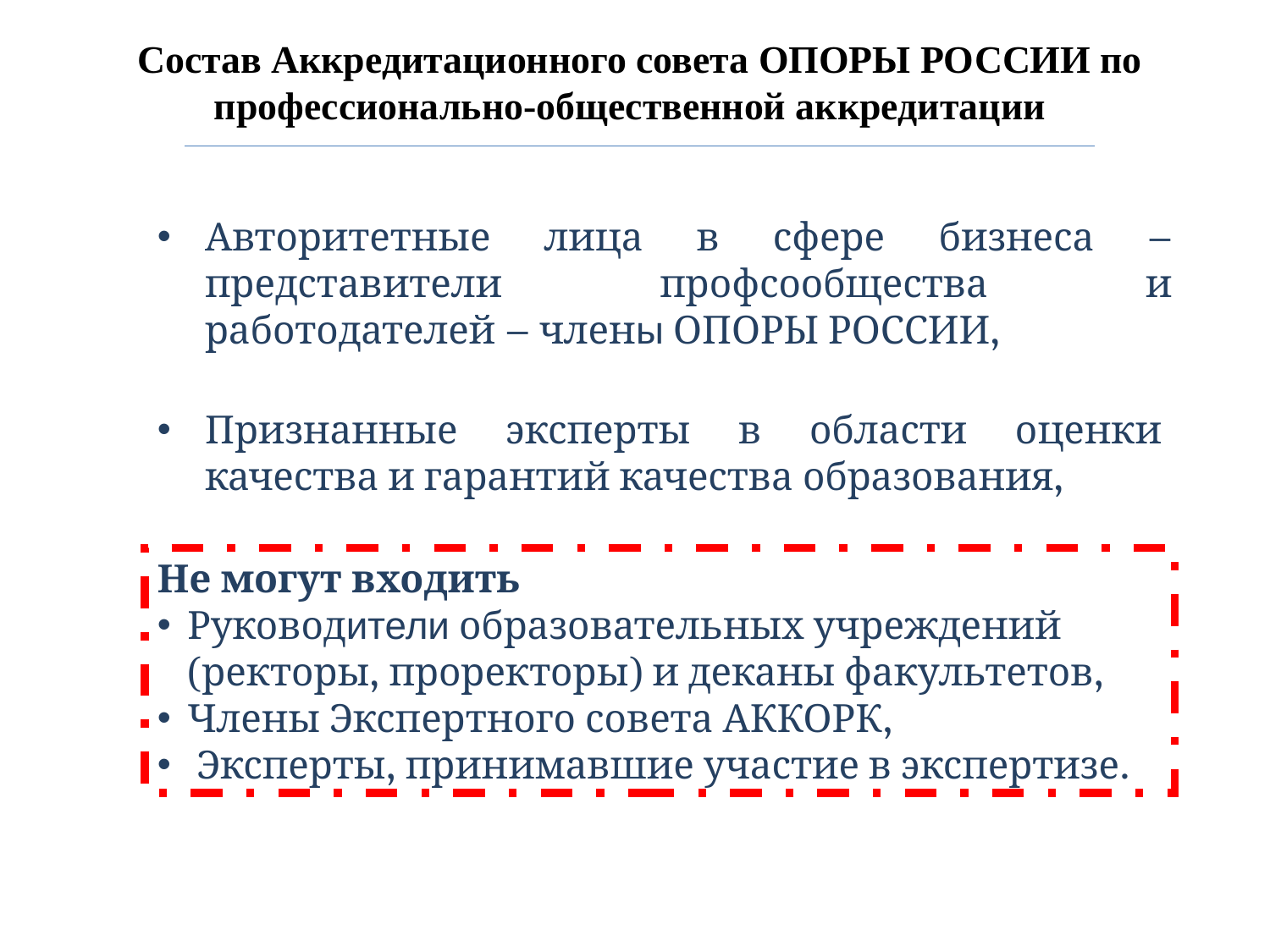

Состав Аккредитационного совета ОПОРЫ РОССИИ по профессионально-общественной аккредитации
Авторитетные лица в сфере бизнеса – представители профсообщества и работодателей – члены ОПОРЫ РОССИИ,

Признанные эксперты в области оценки качества и гарантий качества образования,
Не могут входить
Руководители образовательных учреждений (ректоры, проректоры) и деканы факультетов,
Члены Экспертного совета АККОРК,
 Эксперты, принимавшие участие в экспертизе.